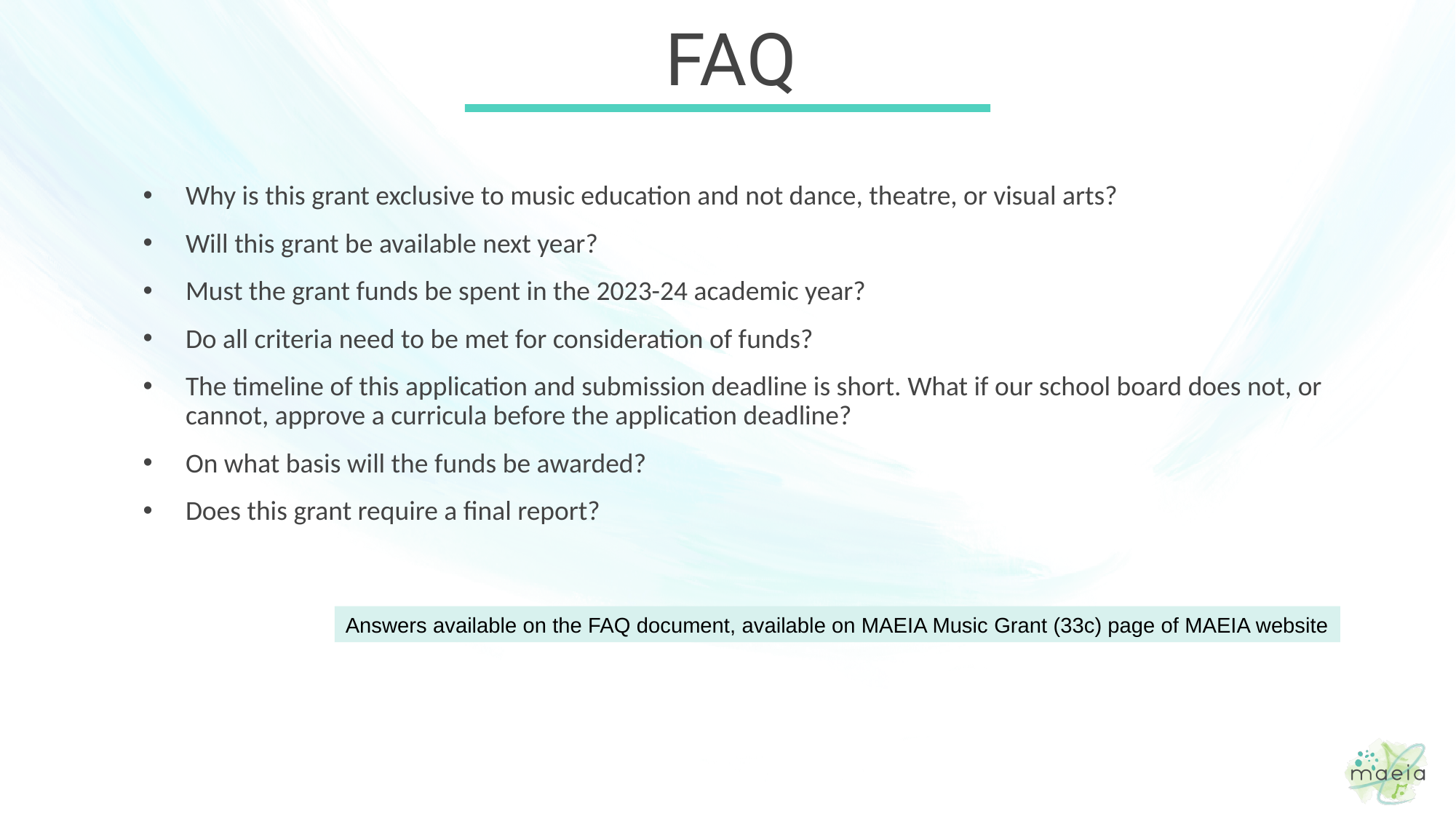

# FAQ
Why is this grant exclusive to music education and not dance, theatre, or visual arts?
Will this grant be available next year?
Must the grant funds be spent in the 2023-24 academic year?
Do all criteria need to be met for consideration of funds?
The timeline of this application and submission deadline is short. What if our school board does not, or cannot, approve a curricula before the application deadline?
On what basis will the funds be awarded?
Does this grant require a final report?

Answers available on the FAQ document, available on MAEIA Music Grant (33c) page of MAEIA website